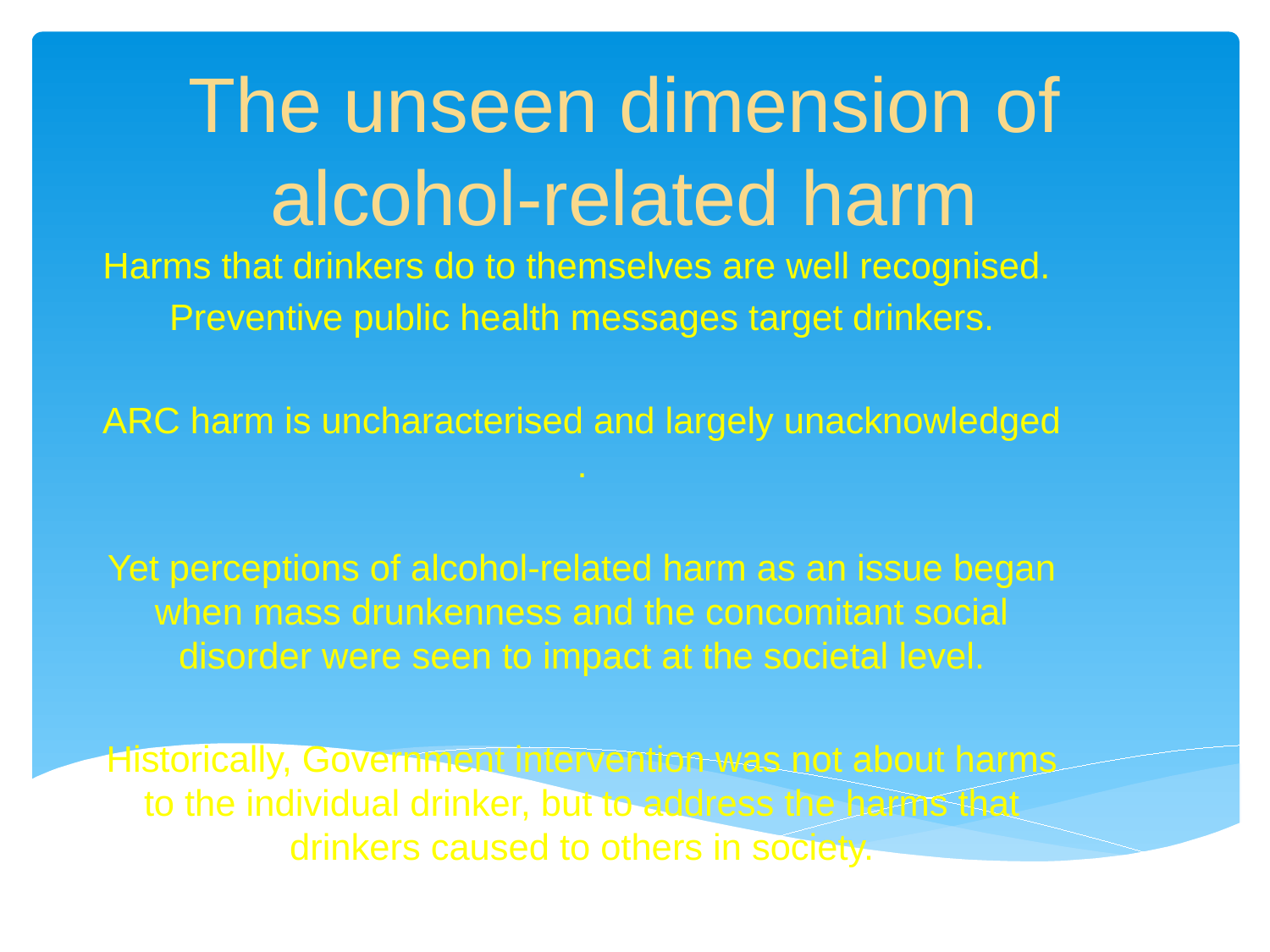

# The unseen dimension of alcohol-related harm
Harms that drinkers do to themselves are well recognised.
Preventive public health messages target drinkers.

ARC harm is uncharacterised and largely unacknowledged .

Yet perceptions of alcohol-related harm as an issue began when mass drunkenness and the concomitant social disorder were seen to impact at the societal level.

Historically, Government intervention was not about harms to the individual drinker, but to address the harms that drinkers caused to others in society.